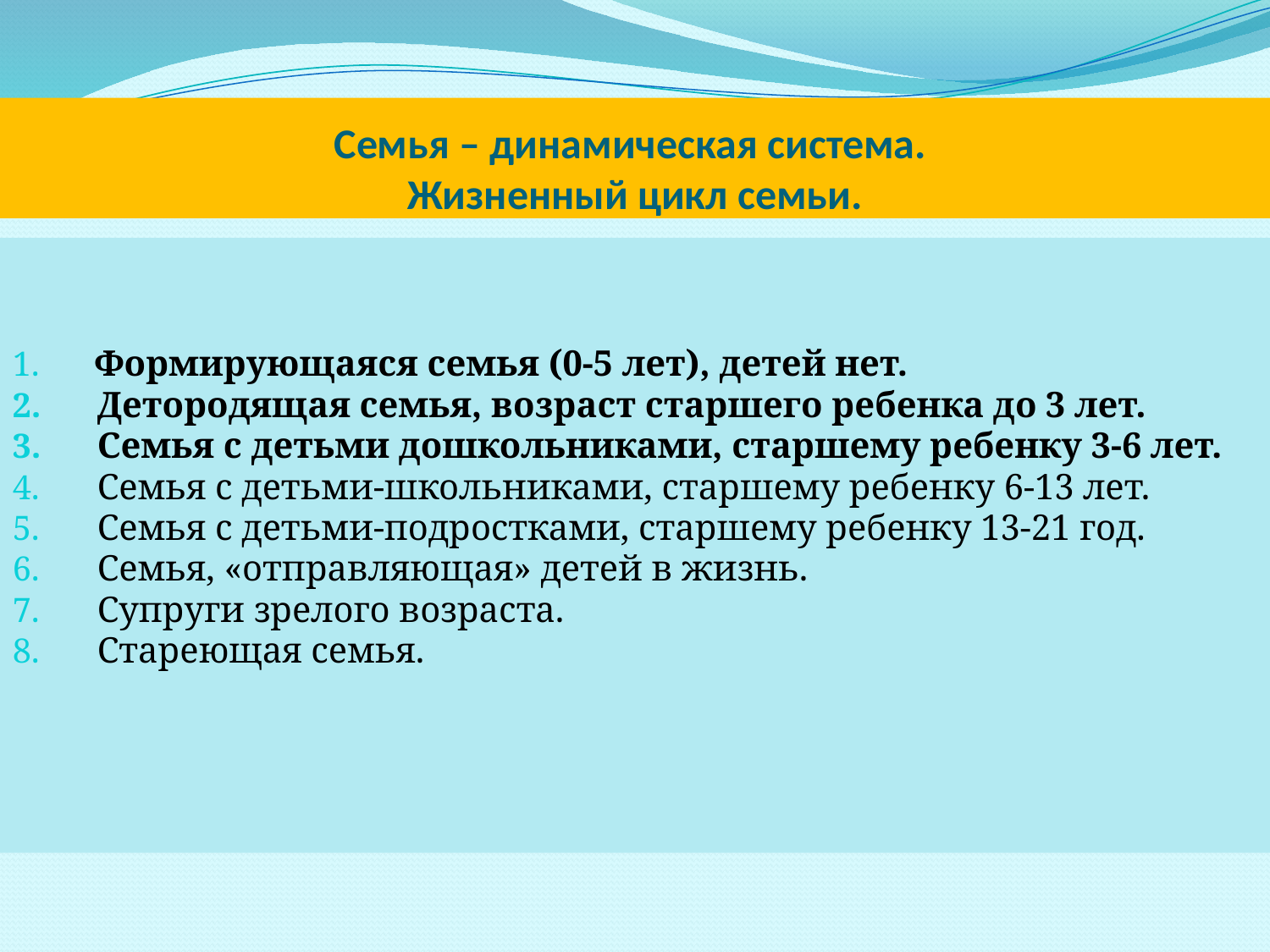

# Семья – динамическая система. Жизненный цикл семьи.

  Формирующаяся семья (0-5 лет), детей нет.
Детородящая семья, возраст старшего ребенка до 3 лет.
Семья с детьми дошкольниками, старшему ребенку 3-6 лет.
Семья с детьми-школьниками, старшему ребенку 6-13 лет.
Семья с детьми-подростками, старшему ребенку 13-21 год.
Семья, «отправляющая» детей в жизнь.
Супруги зрелого возраста.
Стареющая семья.